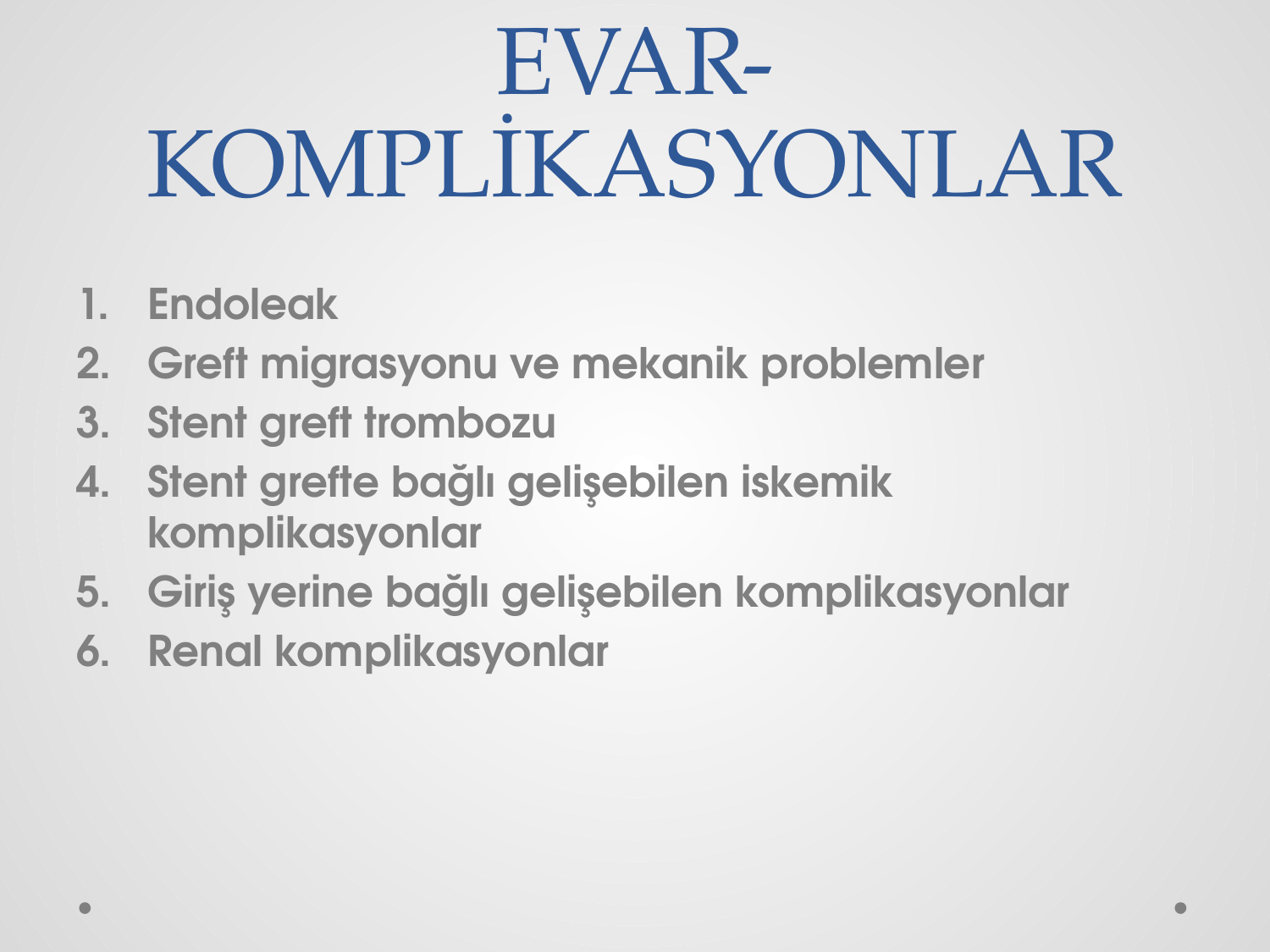

# EVAR-KOMPLİKASYONLAR
Endoleak
Greft migrasyonu ve mekanik problemler
Stent greft trombozu
Stent grefte bağlı gelişebilen iskemik komplikasyonlar
Giriş yerine bağlı gelişebilen komplikasyonlar
Renal komplikasyonlar